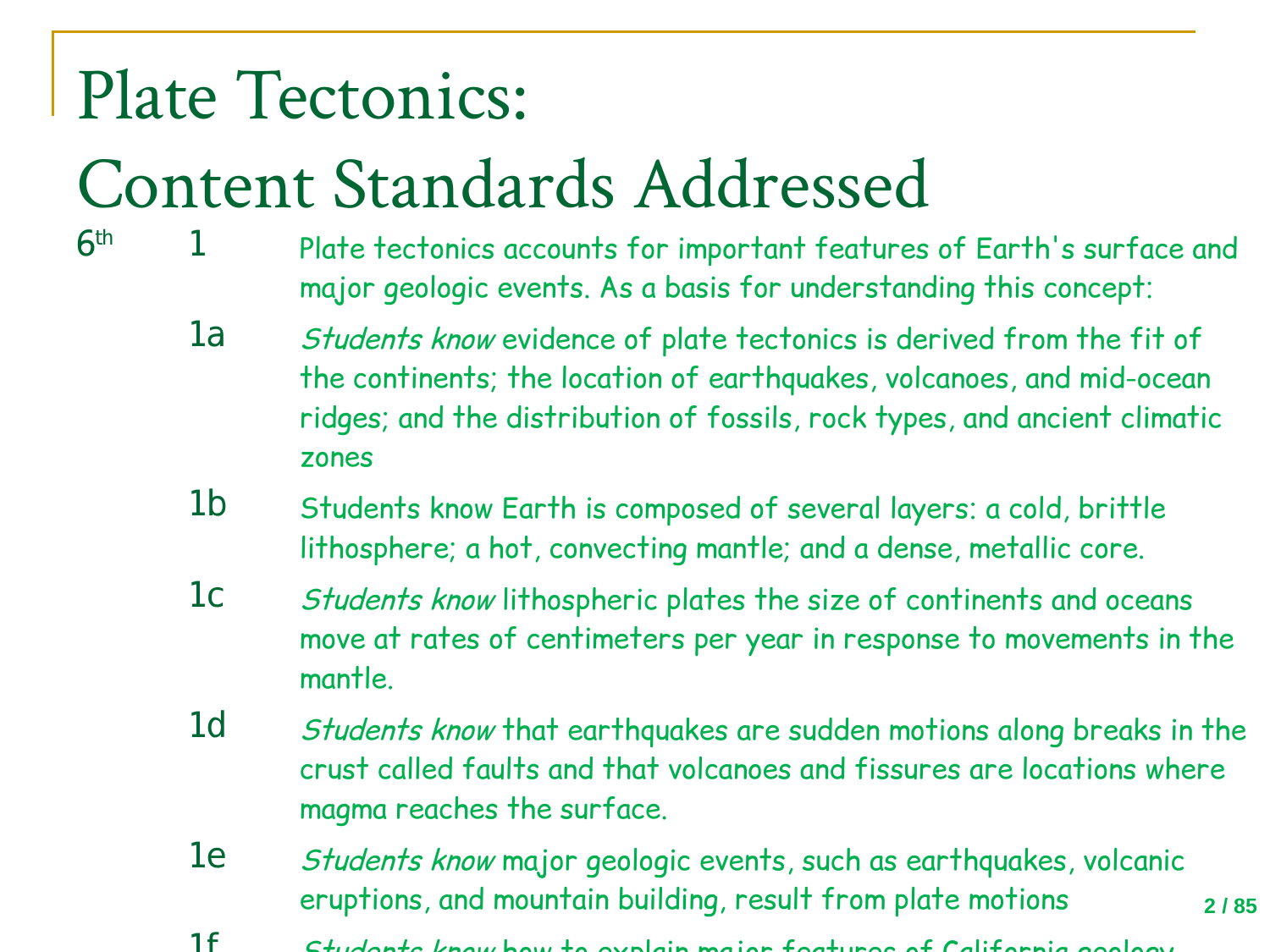

# Plate Tectonics: Content Standards Addressed
| 6th | 1 | Plate tectonics accounts for important features of Earth's surface and major geologic events. As a basis for understanding this concept: |
| --- | --- | --- |
|  | 1a | Students know evidence of plate tectonics is derived from the fit of the continents; the location of earthquakes, volcanoes, and mid-ocean ridges; and the distribution of fossils, rock types, and ancient climatic zones |
|  | 1b | Students know Earth is composed of several layers: a cold, brittle lithosphere; a hot, convecting mantle; and a dense, metallic core. |
|  | 1c | Students know lithospheric plates the size of continents and oceans move at rates of centimeters per year in response to movements in the mantle. |
|  | 1d | Students know that earthquakes are sudden motions along breaks in the crust called faults and that volcanoes and fissures are locations where magma reaches the surface. |
|  | 1e | Students know major geologic events, such as earthquakes, volcanic eruptions, and mountain building, result from plate motions |
|  | 1f | Students know how to explain major features of California geology (including mountains, faults, volcanoes) in terms of plate tectonics. |
2 / 85